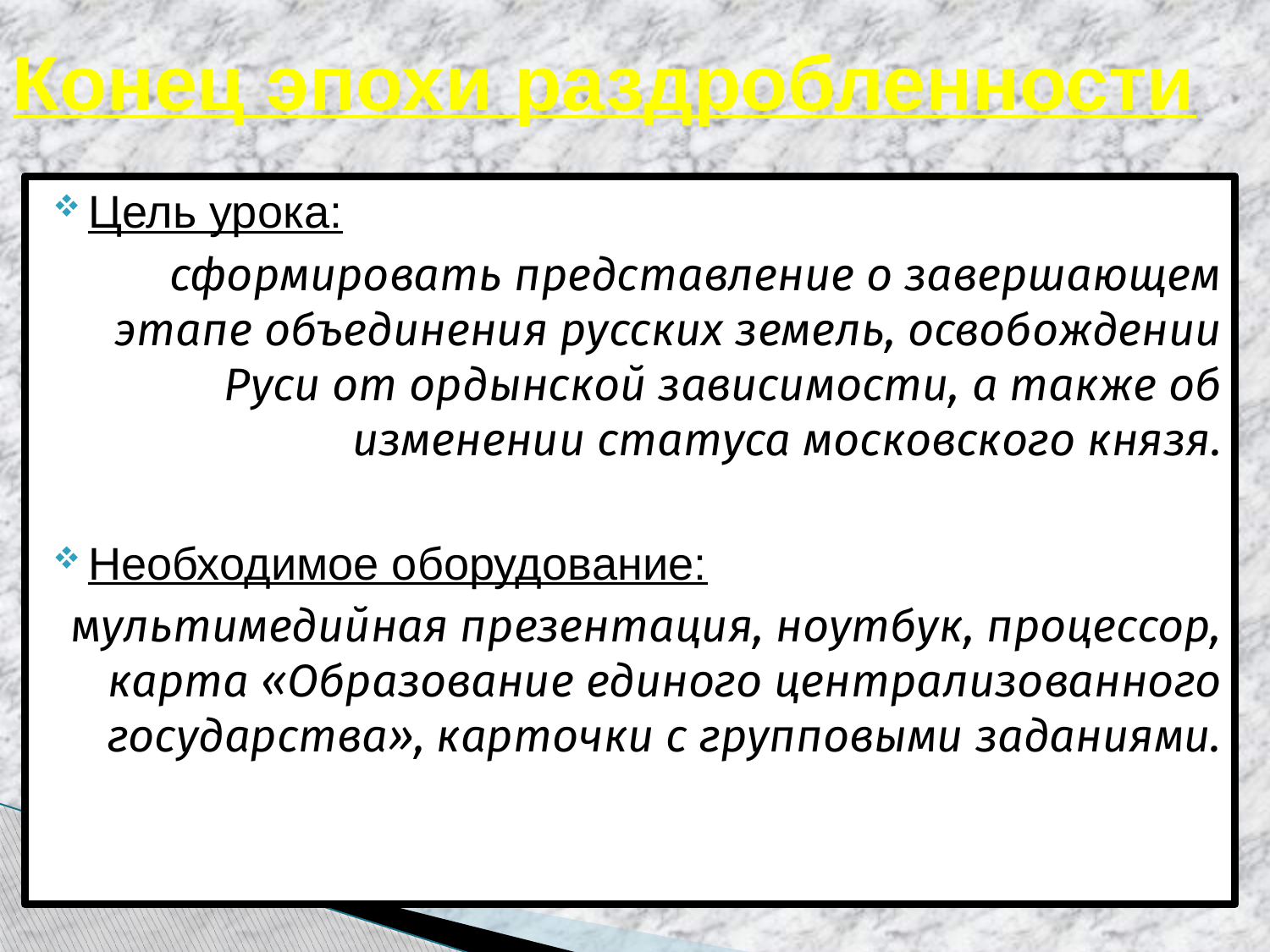

# Конец эпохи раздробленности
Цель урока:
сформировать представление о завершающем этапе объединения русских земель, освобождении Руси от ордынской зависимости, а также об изменении статуса московского князя.

Необходимое оборудование:
мультимедийная презентация, ноутбук, процессор, карта «Образование единого централизованного государства», карточки с групповыми заданиями.